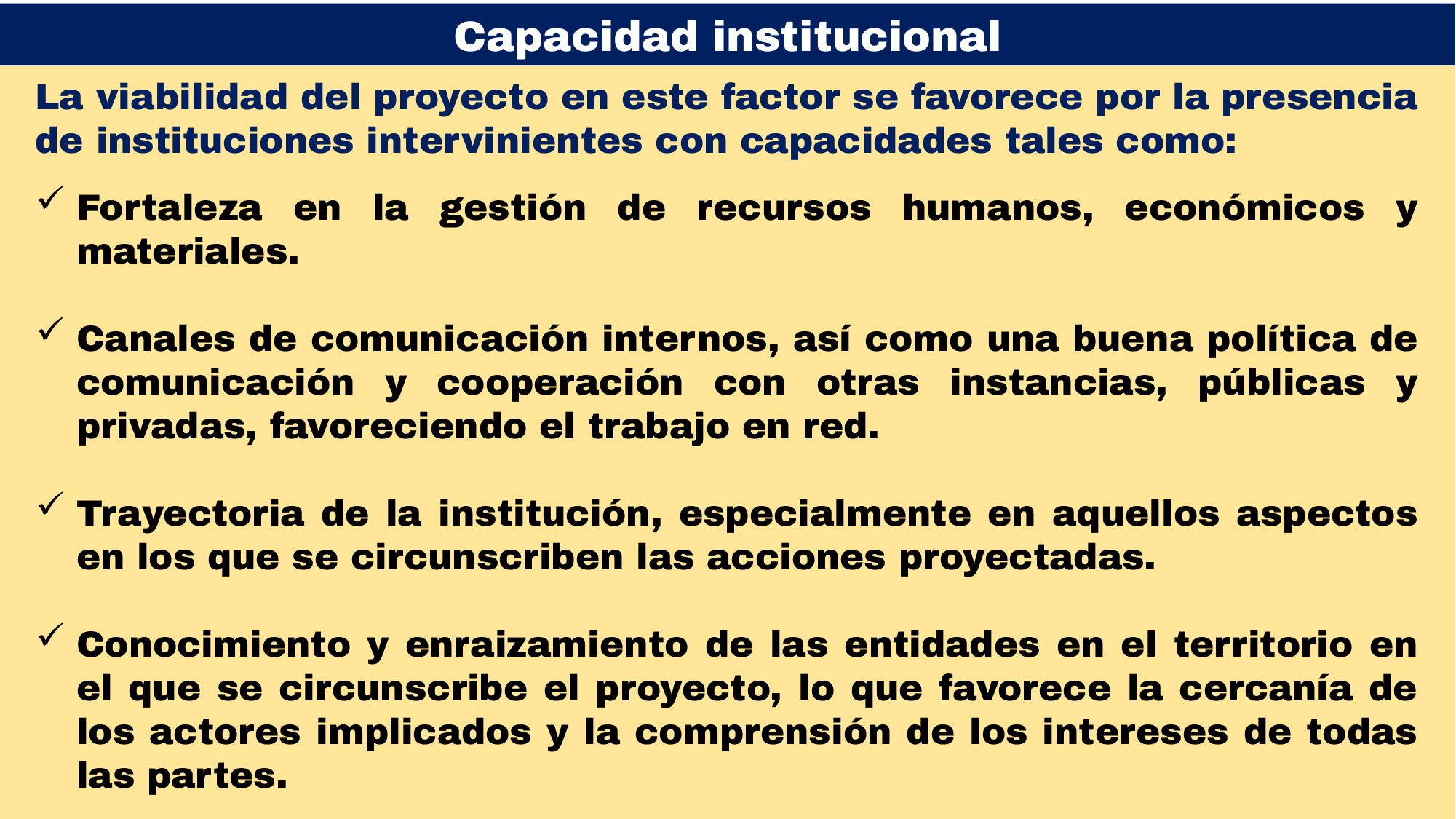

Capacidad institucional

La viabilidad del proyecto en este factor se favorece por la presencia de instituciones intervinientes con capacidades tales como:
Fortaleza en la gestión de recursos humanos, económicos y materiales.

Canales de comunicación internos, así como una buena política de comunicación y cooperación con otras instancias, públicas y privadas, favoreciendo el trabajo en red.

Trayectoria de la institución, especialmente en aquellos aspectos en los que se circunscriben las acciones proyectadas.

Conocimiento y enraizamiento de las entidades en el territorio en el que se circunscribe el proyecto, lo que favorece la cercanía de los actores implicados y la comprensión de los intereses de todas las partes.